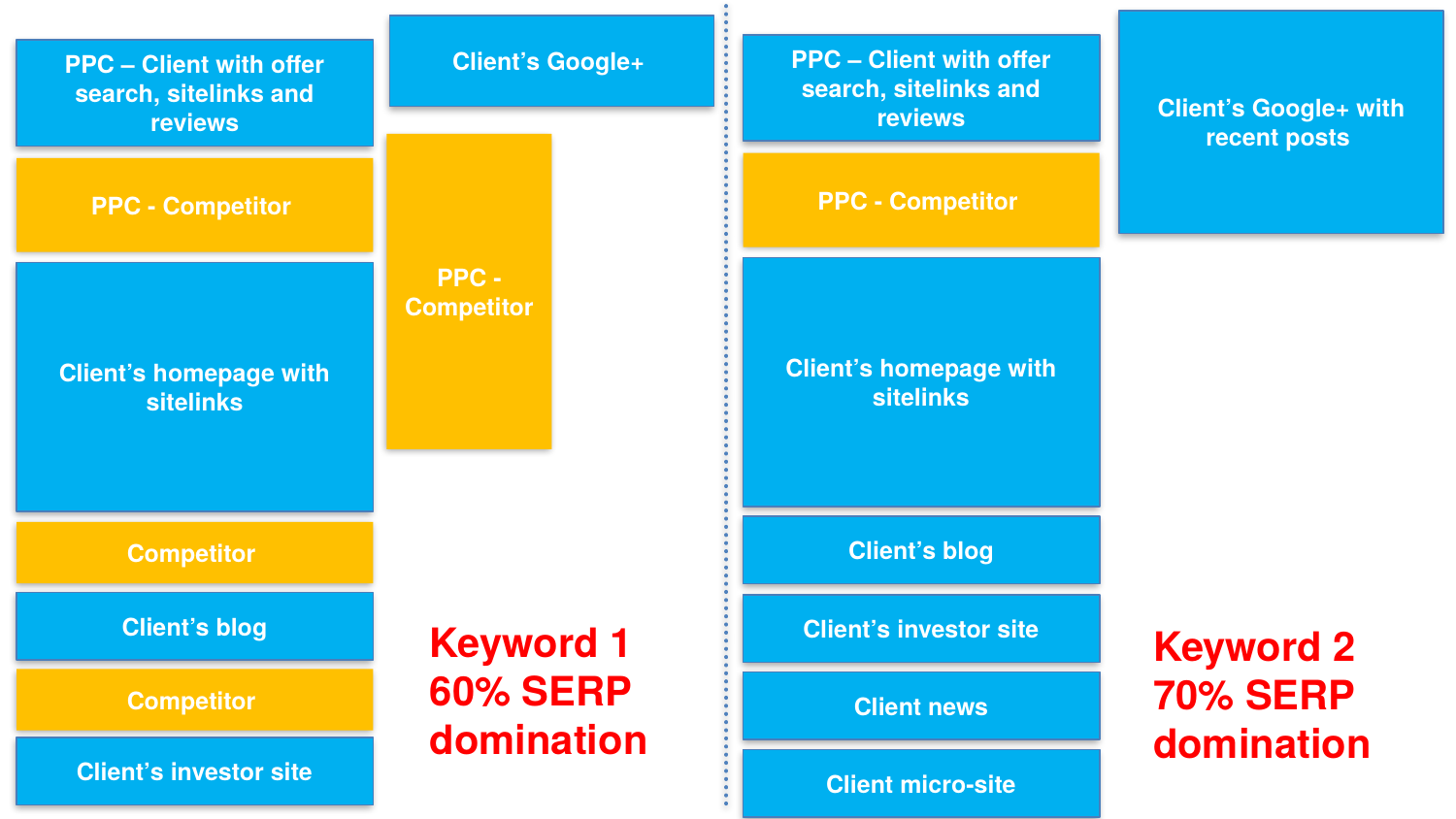

Client’s Google+ with recent posts
Client’s Google+

PPC – Client with offer search, sitelinks and reviews

PPC – Client with offer search, sitelinks and reviews
PPC - Competitor
PPC - Competitor
PPC - Competitor
Client’s homepage with sitelinks
Client’s homepage with sitelinks
Client’s blog
Competitor
Client’s blog
Client’s investor site
Keyword 1
60% SERP domination

Keyword 2
70% SERP
domination
Competitor
Client news
Client’s investor site
Client micro-site